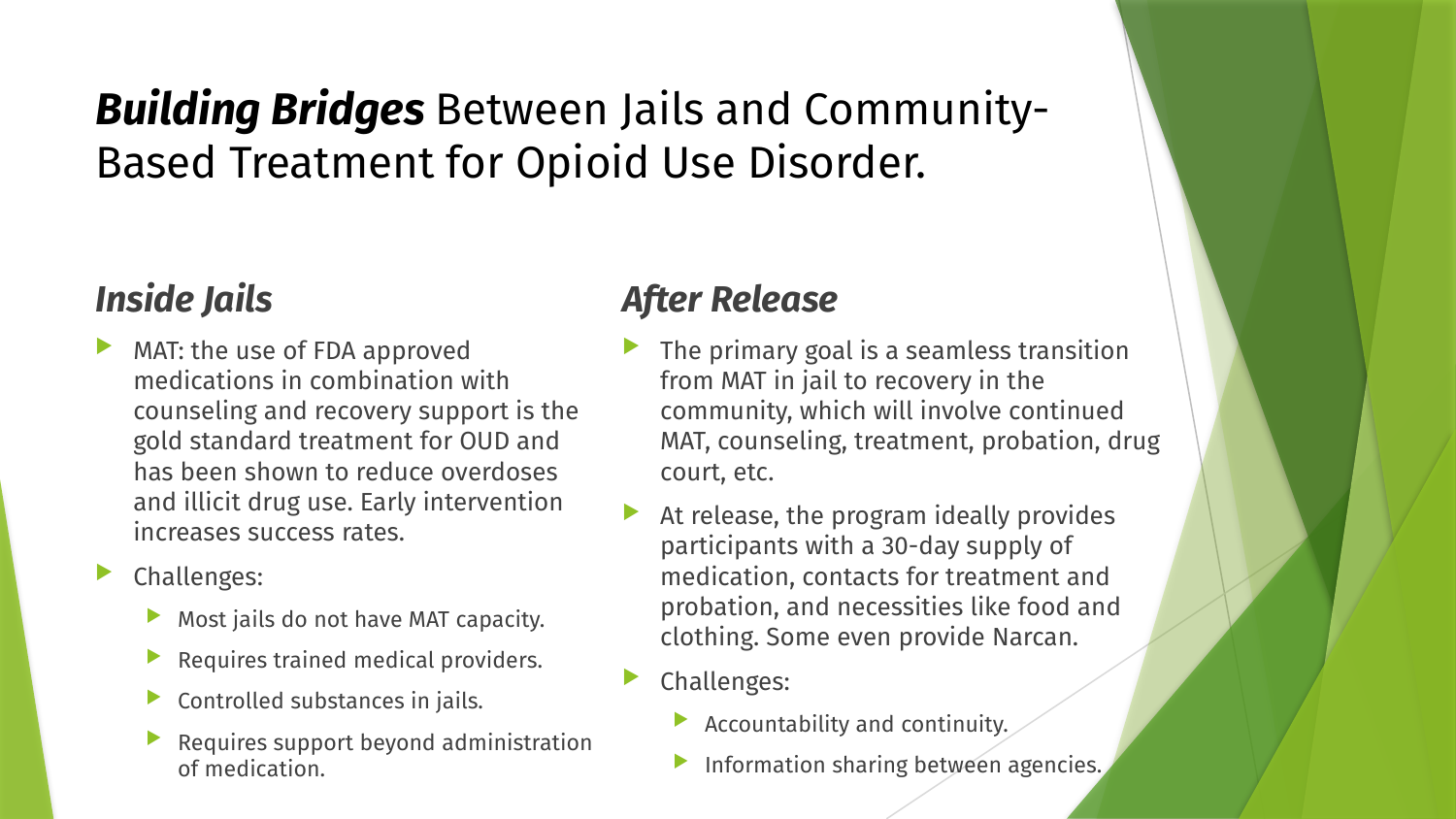

# Building Bridges Between Jails and Community-Based Treatment for Opioid Use Disorder.
Inside Jails
After Release
The primary goal is a seamless transition from MAT in jail to recovery in the community, which will involve continued MAT, counseling, treatment, probation, drug court, etc.
At release, the program ideally provides participants with a 30-day supply of medication, contacts for treatment and probation, and necessities like food and clothing. Some even provide Narcan.
Challenges:
Accountability and continuity.
Information sharing between agencies.

MAT: the use of FDA approved medications in combination with counseling and recovery support is the gold standard treatment for OUD and has been shown to reduce overdoses and illicit drug use. Early intervention increases success rates.
Challenges:
Most jails do not have MAT capacity.
Requires trained medical providers.
Controlled substances in jails.
Requires support beyond administration of medication.